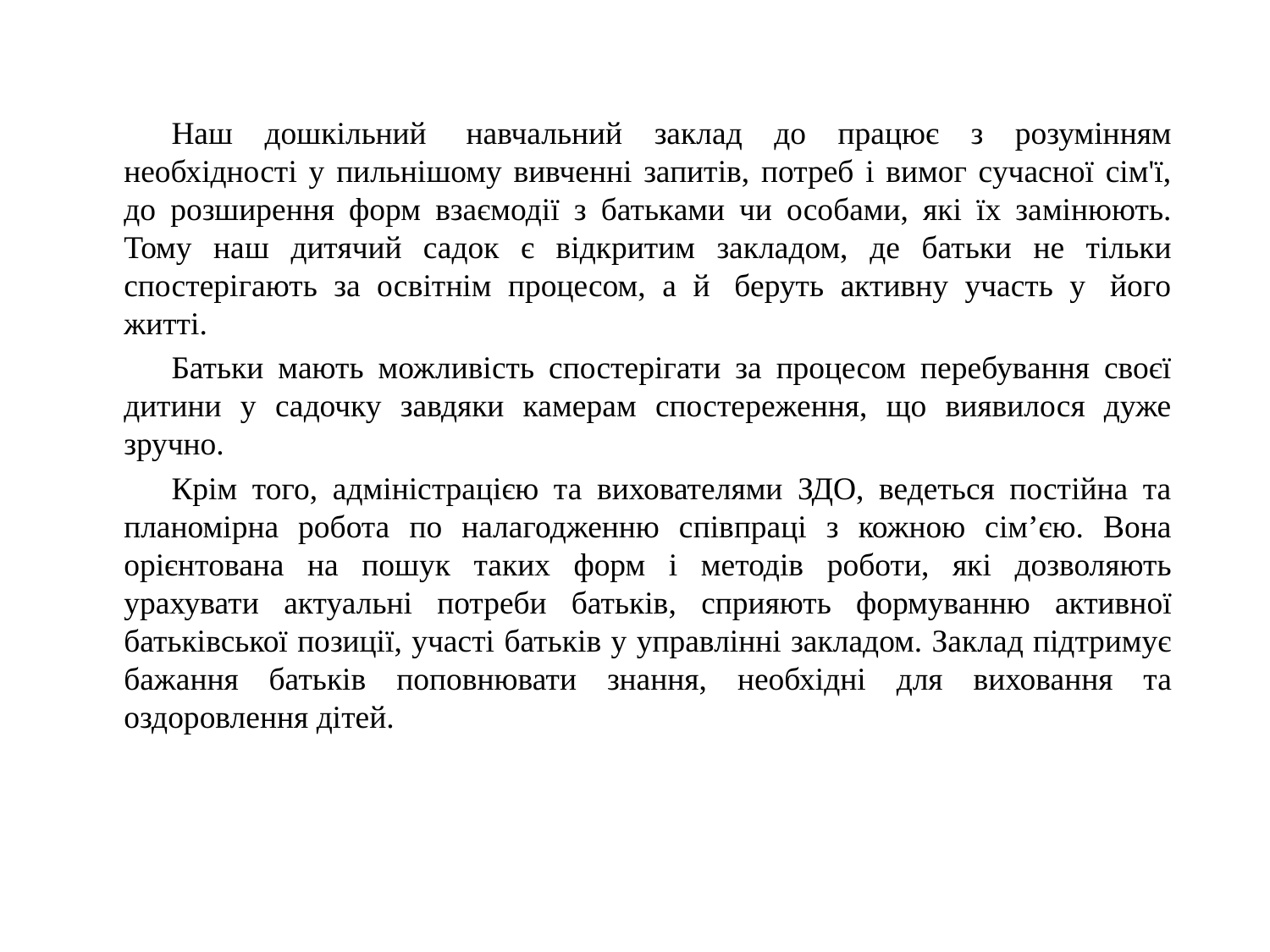

Наш дошкільний  навчальний заклад до працює з розумінням необхідності у пильнішому вивченні запитів, потреб і вимог сучасної сім'ї, до розширення форм взаємодії з батьками чи особами, які їх замінюють. Тому наш дитячий садок є відкритим закладом, де батьки не тільки спостерігають за освітнім процесом, а й  беруть активну участь у  його житті.
Батьки мають можливість спостерігати за процесом перебування своєї дитини у садочку завдяки камерам спостереження, що виявилося дуже зручно.
Крім того, адміністрацією та вихователями ЗДО, ведеться постійна та планомірна робота по налагодженню співпраці з кожною сім’єю. Вона орієнтована на пошук таких форм і методів роботи, які дозволяють урахувати актуальні потреби батьків, сприяють формуванню активної батьківської позиції, участі батьків у управлінні закладом. Заклад підтримує бажання батьків поповнювати знання, необхідні для виховання та оздоровлення дітей.